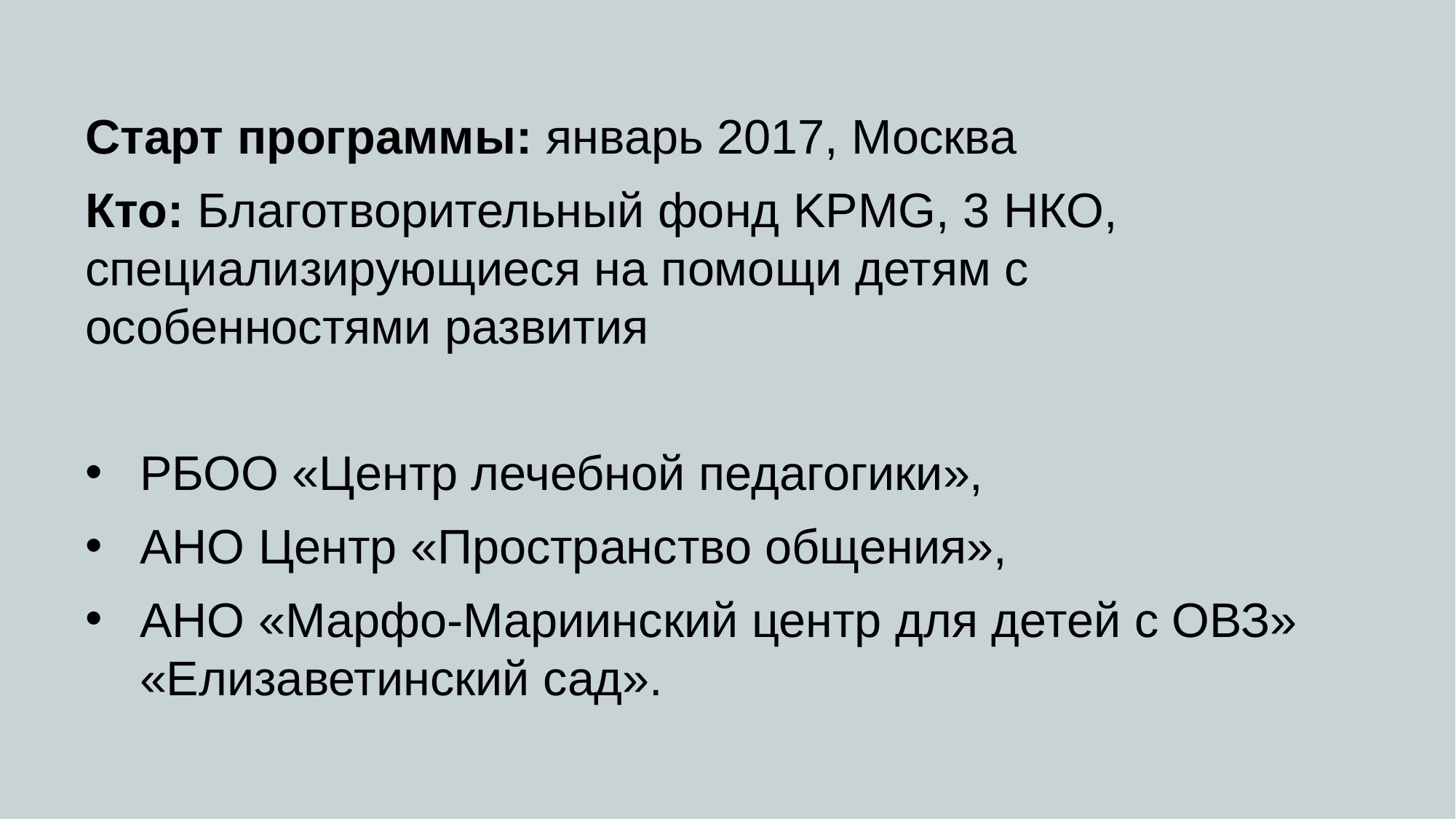

Старт программы: январь 2017, Москва
Кто: Благотворительный фонд KPMG, 3 НКО, специализирующиеся на помощи детям с особенностями развития

РБОО «Центр лечебной педагогики»,
АНО Центр «Пространство общения»,
АНО «Марфо-Мариинский центр для детей с ОВЗ» «Елизаветинский сад».